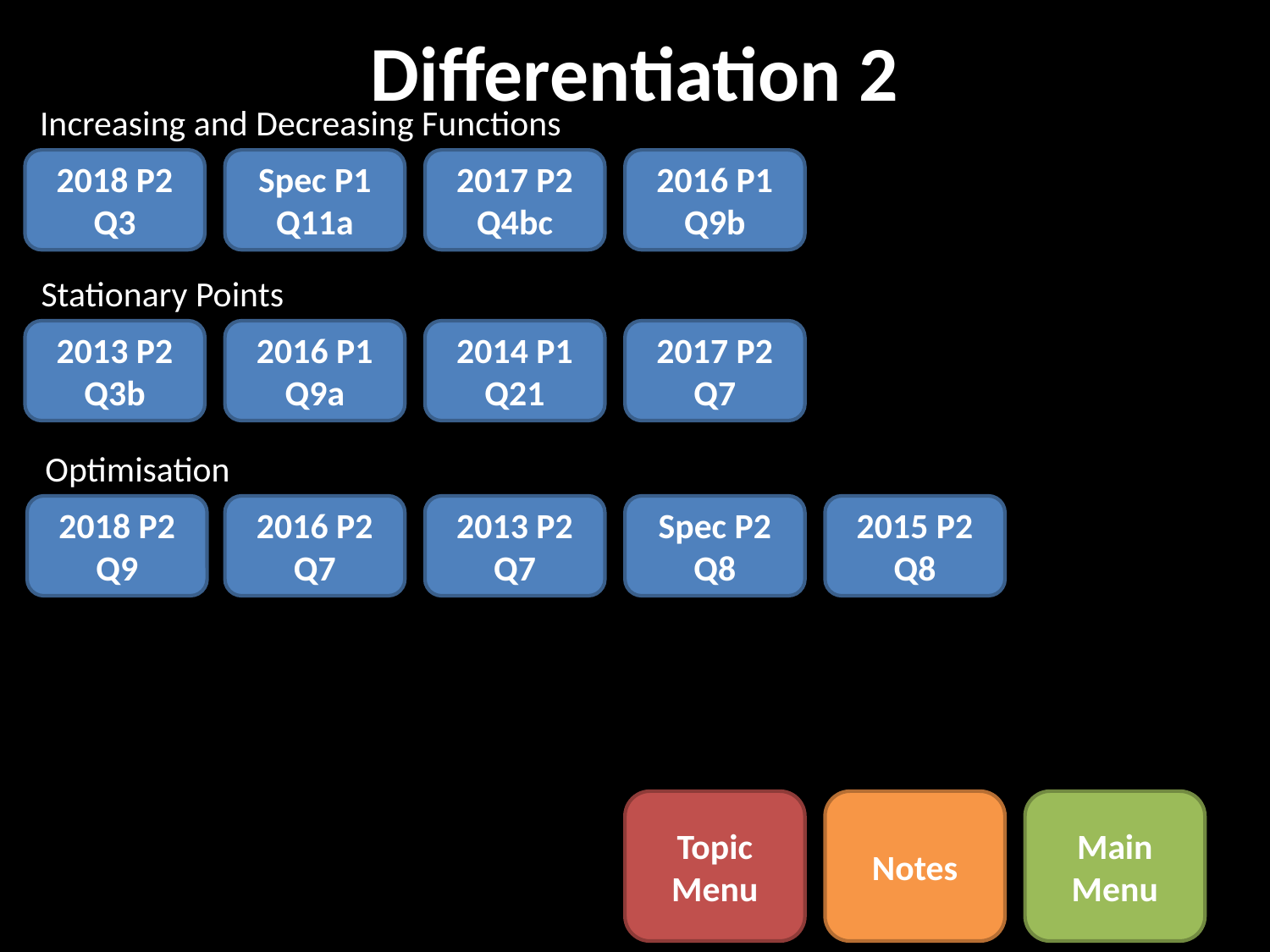

# Differentiation 2
Increasing and Decreasing Functions
2018 P2
Q3
Spec P1
Q11a
2017 P2
Q4bc
2016 P1
Q9b
Stationary Points
2013 P2
Q3b
2016 P1
Q9a
2014 P1
Q21
2017 P2 Q7
Optimisation
2018 P2
Q9
2016 P2
Q7
2013 P2
Q7
Spec P2
Q8
2015 P2
Q8
Topic Menu
Notes
Main Menu